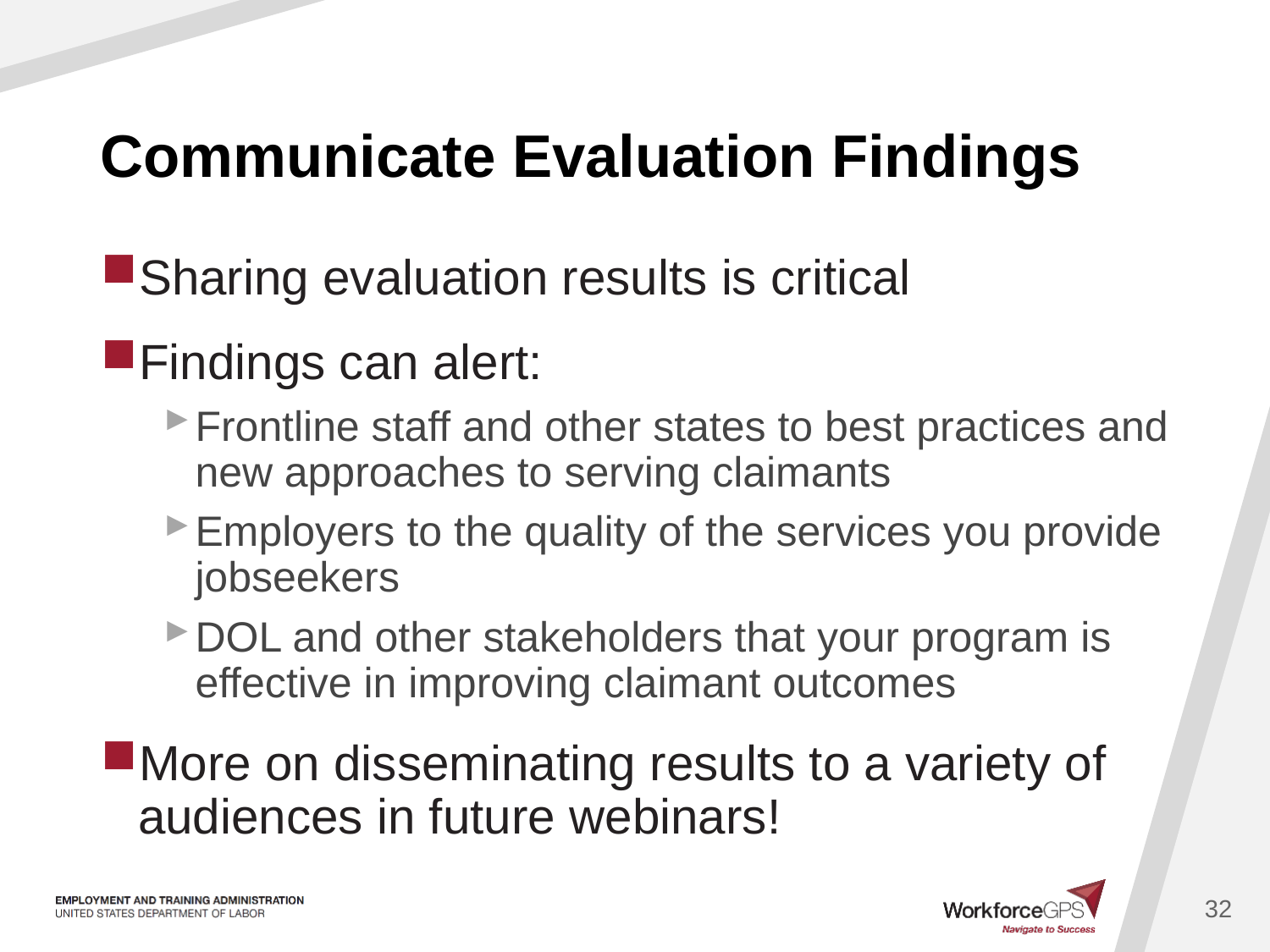

# Communicate Evaluation Findings
Sharing evaluation results is critical
Findings can alert:
Frontline staff and other states to best practices and new approaches to serving claimants
Employers to the quality of the services you provide jobseekers
DOL and other stakeholders that your program is effective in improving claimant outcomes
More on disseminating results to a variety of audiences in future webinars!
32